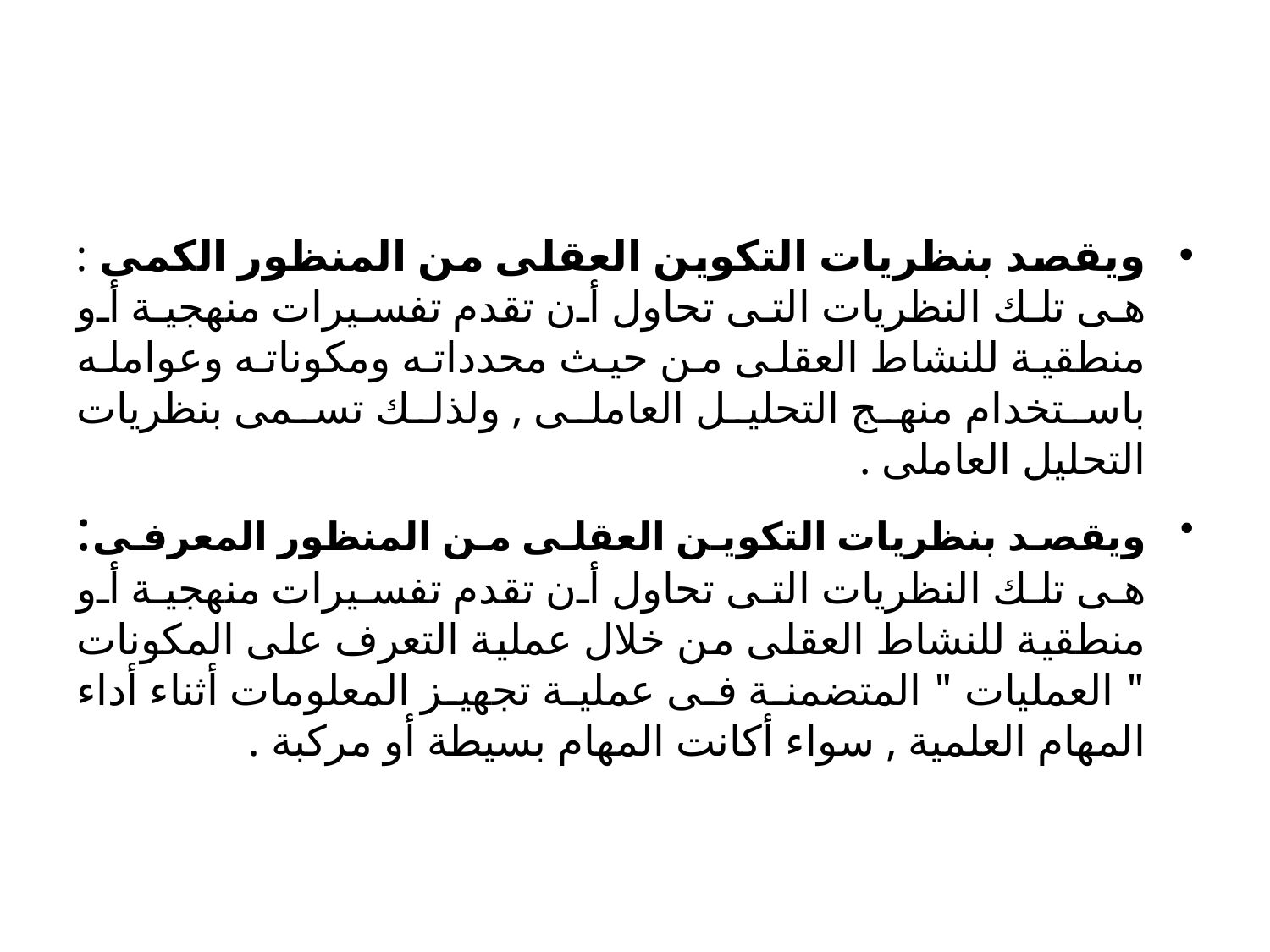

#
ويقصد بنظريات التكوين العقلى من المنظور الكمى : هى تلك النظريات التى تحاول أن تقدم تفسيرات منهجية أو منطقية للنشاط العقلى من حيث محدداته ومكوناته وعوامله باستخدام منهج التحليل العاملى , ولذلك تسمى بنظريات التحليل العاملى .
ويقصد بنظريات التكوين العقلى من المنظور المعرفى: هى تلك النظريات التى تحاول أن تقدم تفسيرات منهجية أو منطقية للنشاط العقلى من خلال عملية التعرف على المكونات " العمليات " المتضمنة فى عملية تجهيز المعلومات أثناء أداء المهام العلمية , سواء أكانت المهام بسيطة أو مركبة .